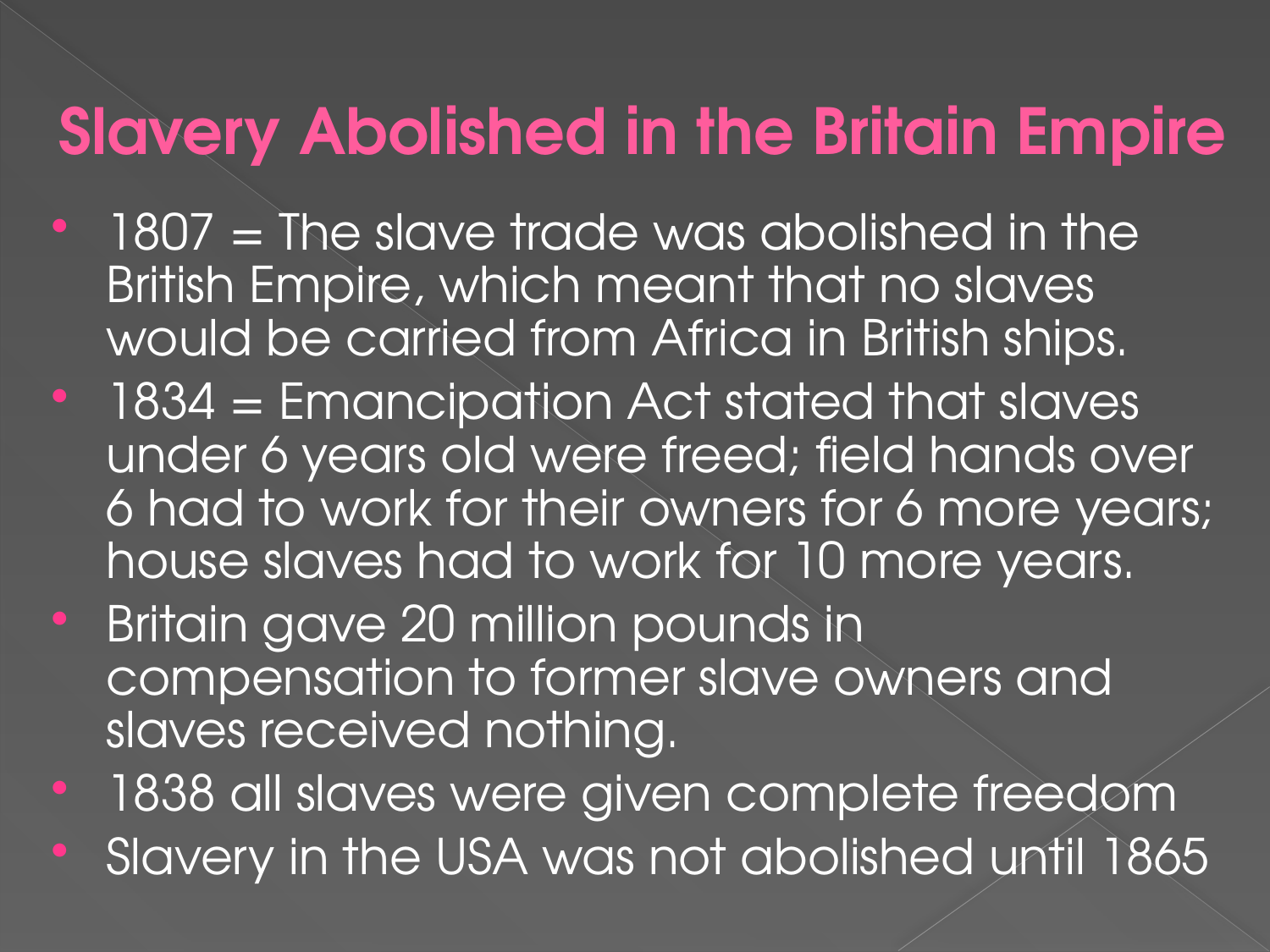

# Slavery Abolished in the Britain Empire
1807 = The slave trade was abolished in the British Empire, which meant that no slaves would be carried from Africa in British ships.
1834 = Emancipation Act stated that slaves under 6 years old were freed; field hands over 6 had to work for their owners for 6 more years; house slaves had to work for 10 more years.
Britain gave 20 million pounds in compensation to former slave owners and slaves received nothing.
1838 all slaves were given complete freedom
Slavery in the USA was not abolished until 1865